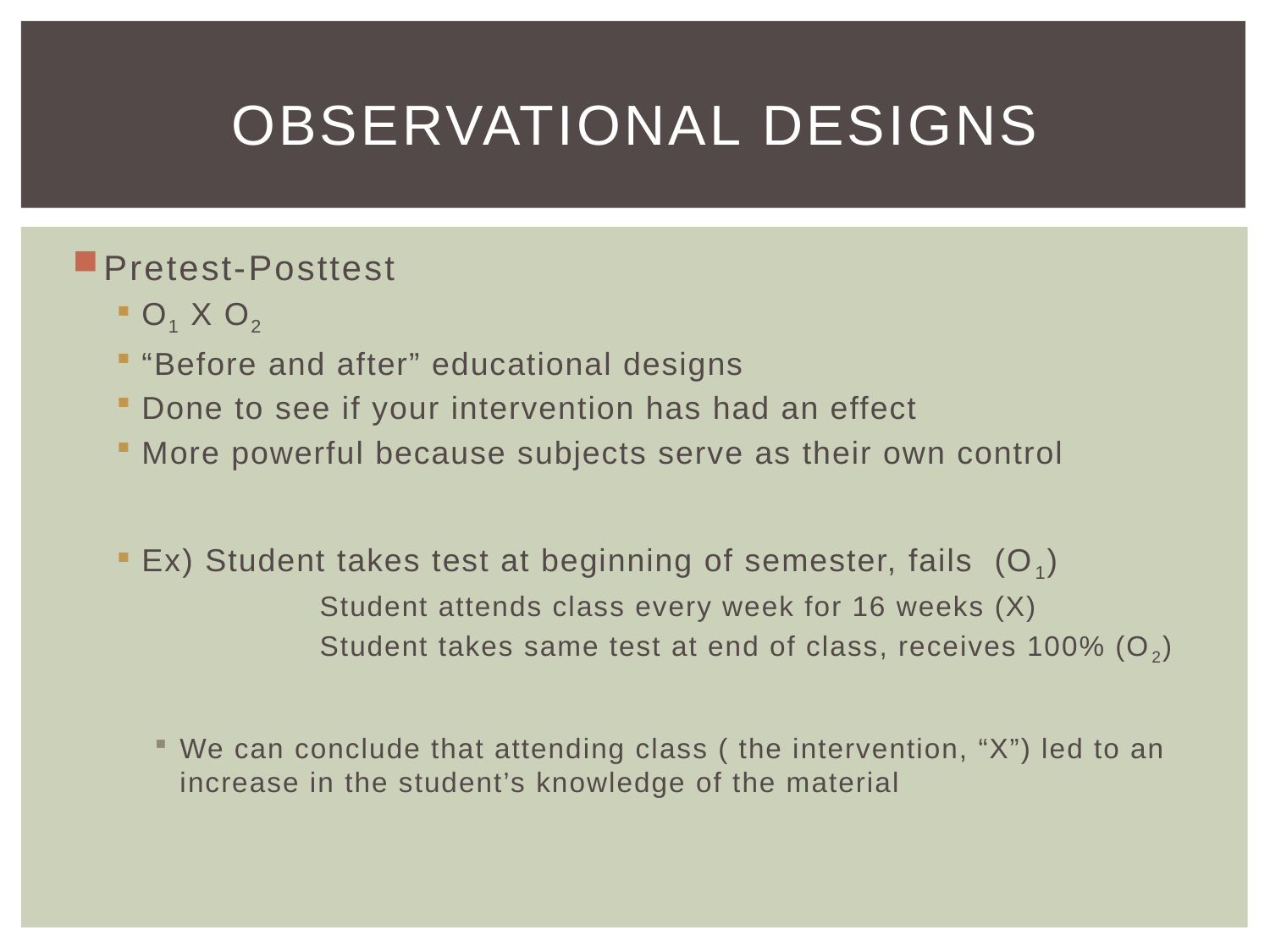

# observational designs
Pretest-Posttest
O1 X O2
“Before and after” educational designs
Done to see if your intervention has had an effect
More powerful because subjects serve as their own control

Ex) Student takes test at beginning of semester, fails  (O1)
	    Student attends class every week for 16 weeks (X)
	    Student takes same test at end of class, receives 100% (O2)

We can conclude that attending class ( the intervention, “X”) led to an increase in the student’s knowledge of the material